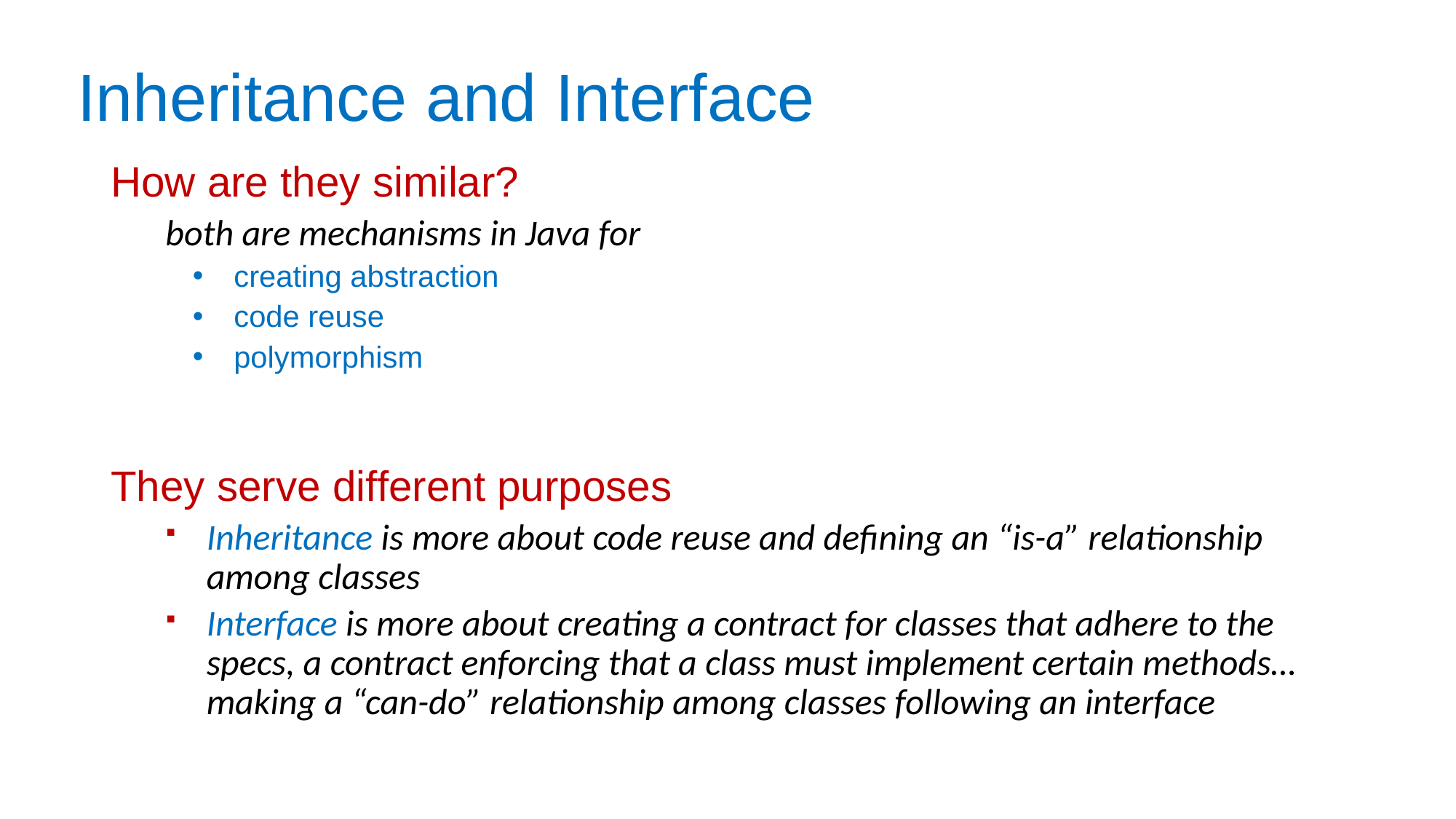

# Inheritance and Interface
How are they similar?
both are mechanisms in Java for
creating abstraction
code reuse
polymorphism

They serve different purposes
Inheritance is more about code reuse and defining an “is-a” relationship among classes
Interface is more about creating a contract for classes that adhere to the specs, a contract enforcing that a class must implement certain methods… making a “can-do” relationship among classes following an interface